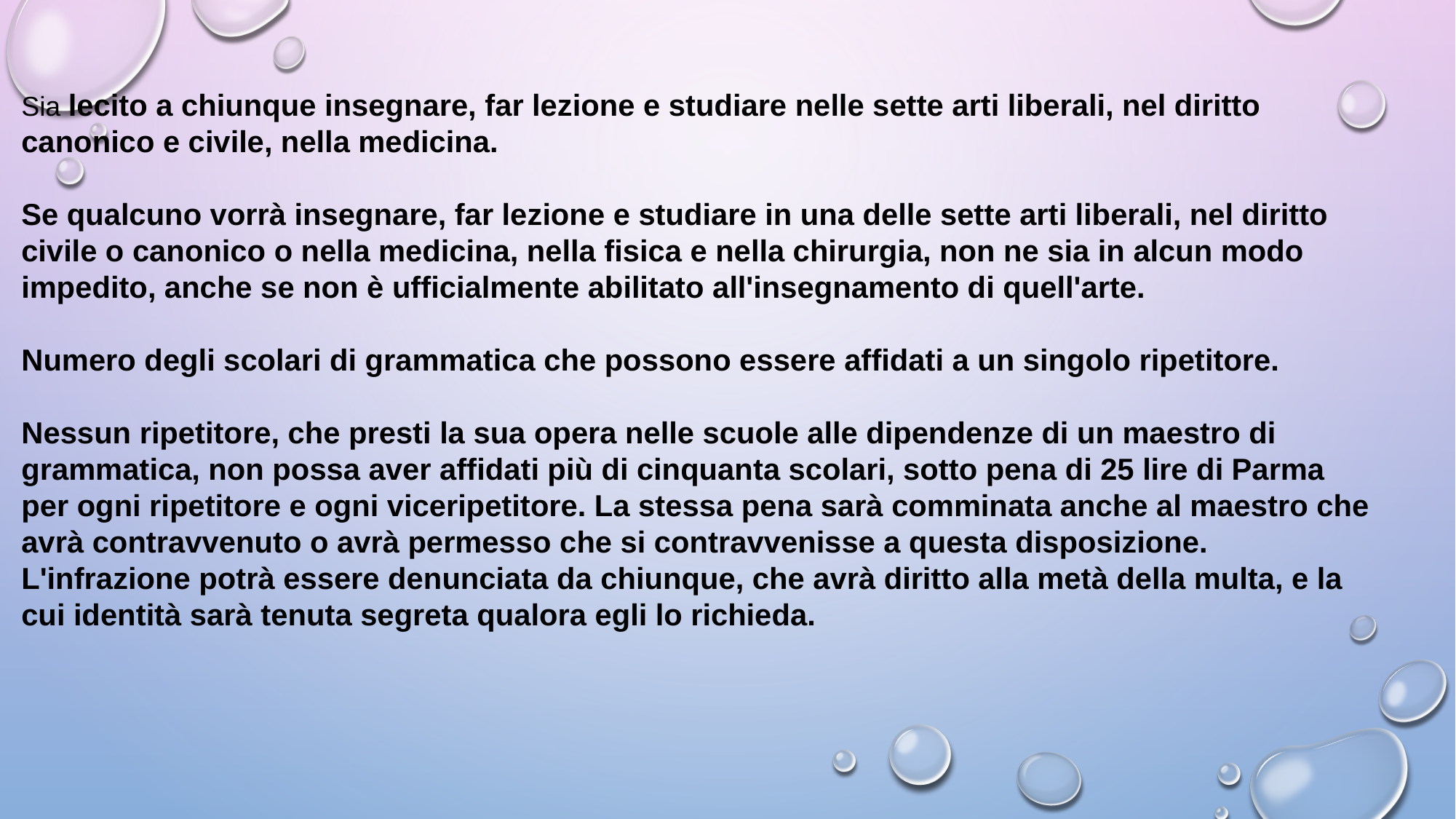

Sia lecito a chiunque insegnare, far lezione e studiare nelle sette arti liberali, nel diritto canonico e civile, nella medicina.

Se qualcuno vorrà insegnare, far lezione e studiare in una delle sette arti liberali, nel diritto civile o canonico o nella medicina, nella fisica e nella chirurgia, non ne sia in alcun modo impedito, anche se non è ufficialmente abilitato all'insegnamento di quell'arte.

Numero degli scolari di grammatica che possono essere affidati a un singolo ripetitore.

Nessun ripetitore, che presti la sua opera nelle scuole alle dipendenze di un maestro di grammatica, non possa aver affidati più di cinquanta scolari, sotto pena di 25 lire di Parma per ogni ripetitore e ogni viceripetitore. La stessa pena sarà comminata anche al maestro che avrà contravvenuto o avrà permesso che si contravvenisse a questa disposizione. L'infrazione potrà essere denunciata da chiunque, che avrà diritto alla metà della multa, e la cui identità sarà tenuta segreta qualora egli lo richieda.